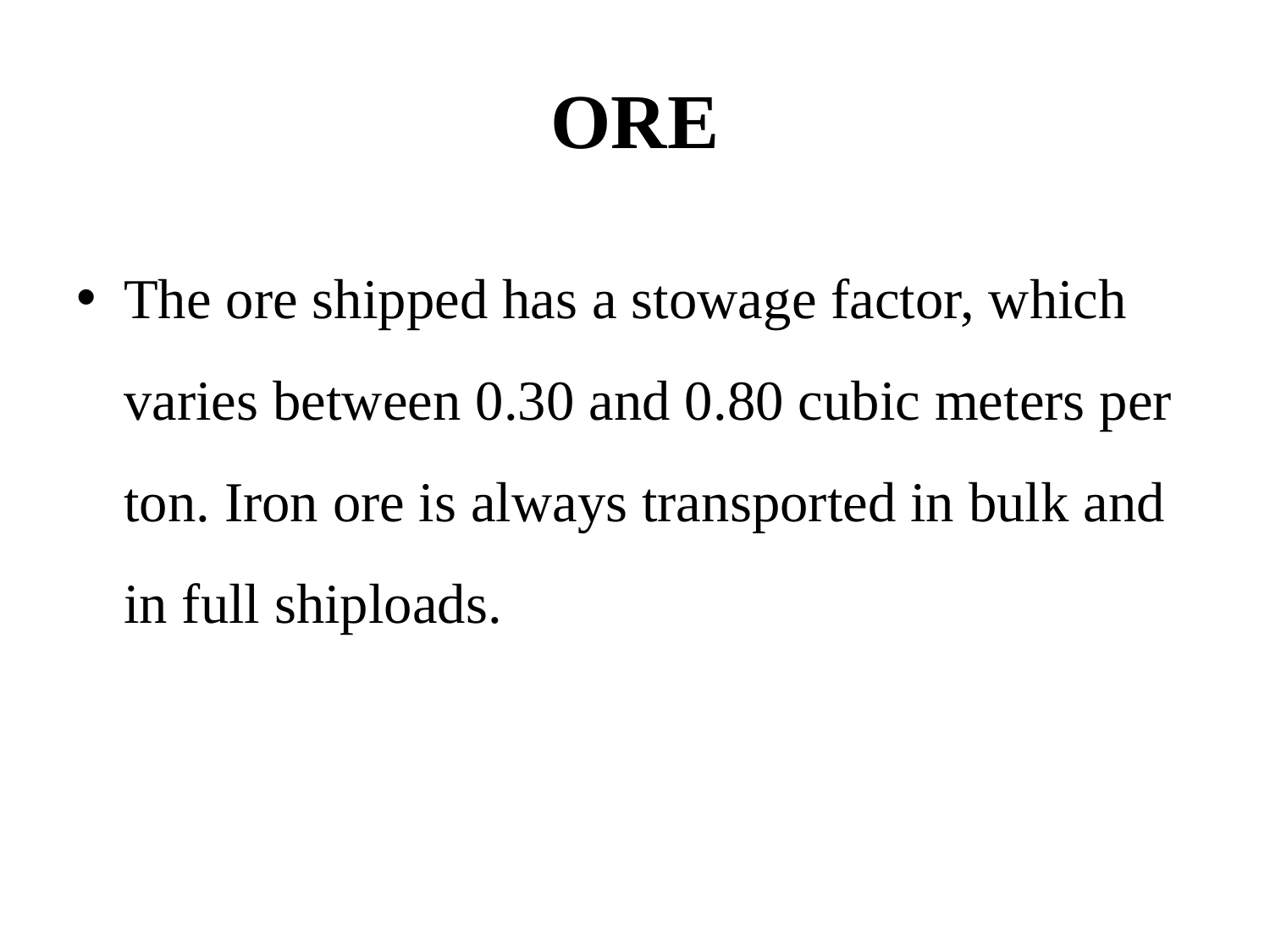

# ORE
The ore shipped has a stowage factor, which varies between 0.30 and 0.80 cubic meters per ton. Iron ore is always transported in bulk and in full shiploads.